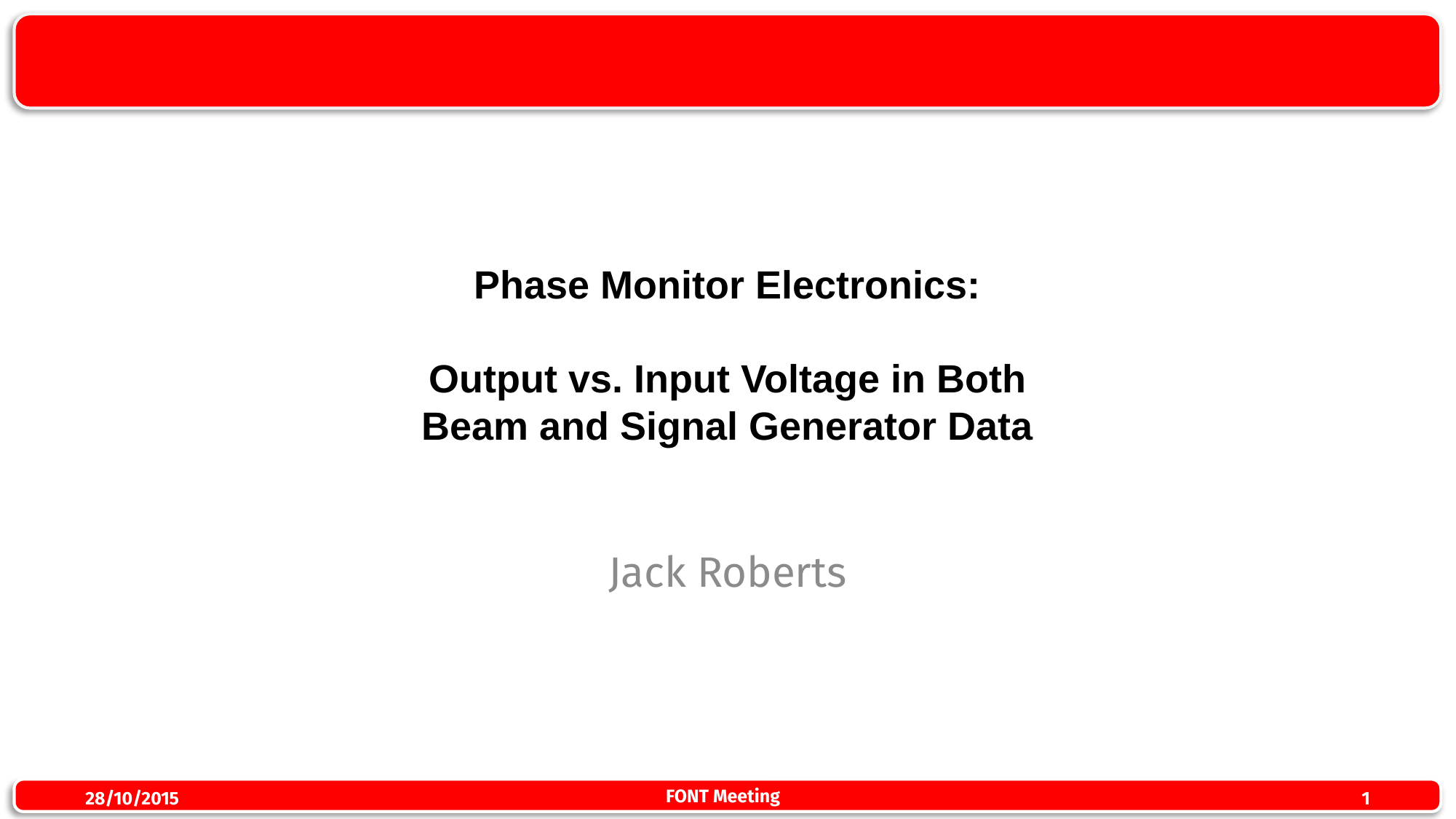

# Phase Monitor Electronics: Output vs. Input Voltage in Both Beam and Signal Generator Data
Jack Roberts
FONT Meeting
28/10/2015
1